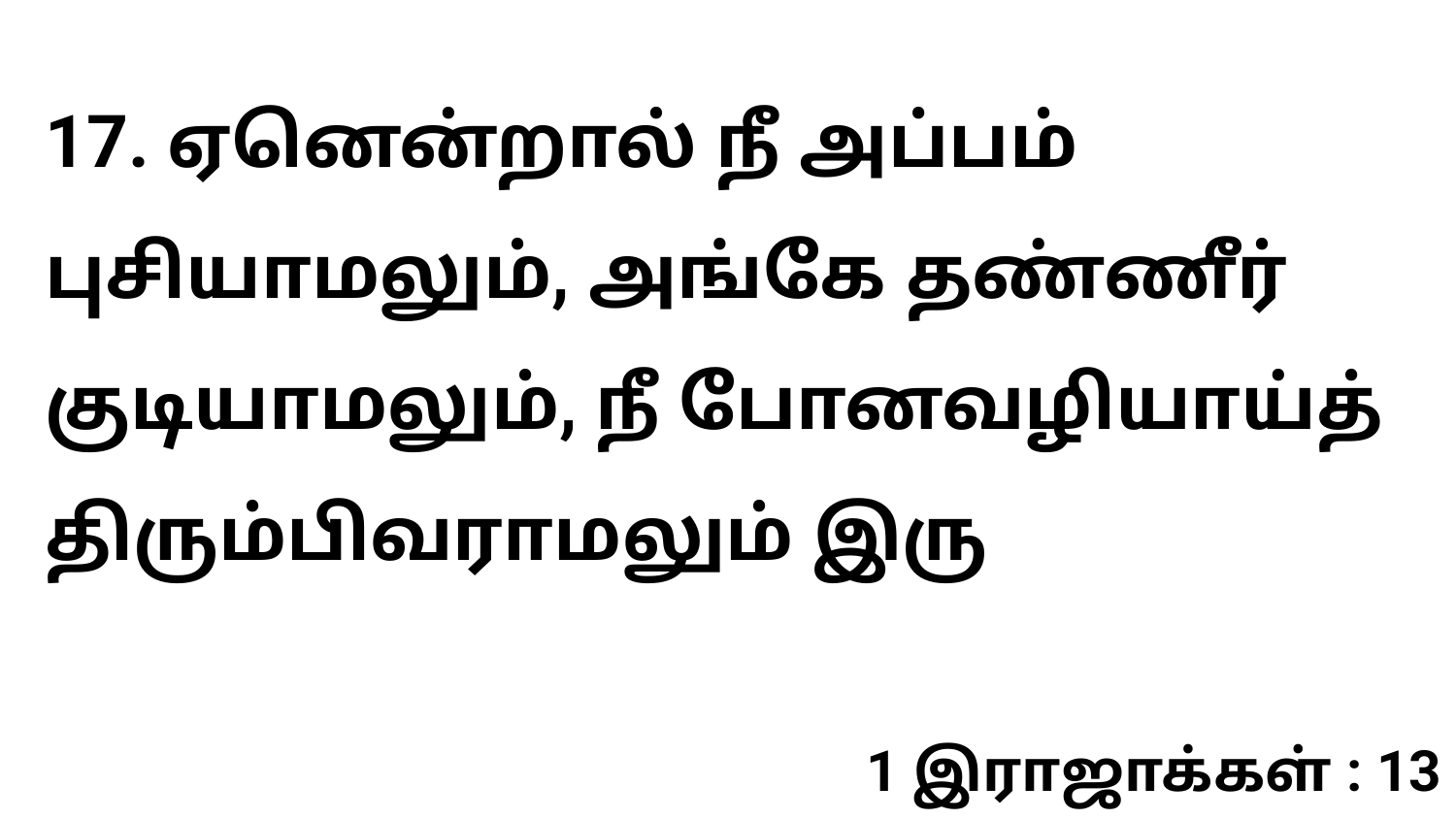

17. ஏனென்றால் நீ அப்பம் புசியாமலும், அங்கே தண்ணீர் குடியாமலும், நீ போனவழியாய்த் திரும்பிவராமலும் இரு
1 இராஜாக்கள் : 13